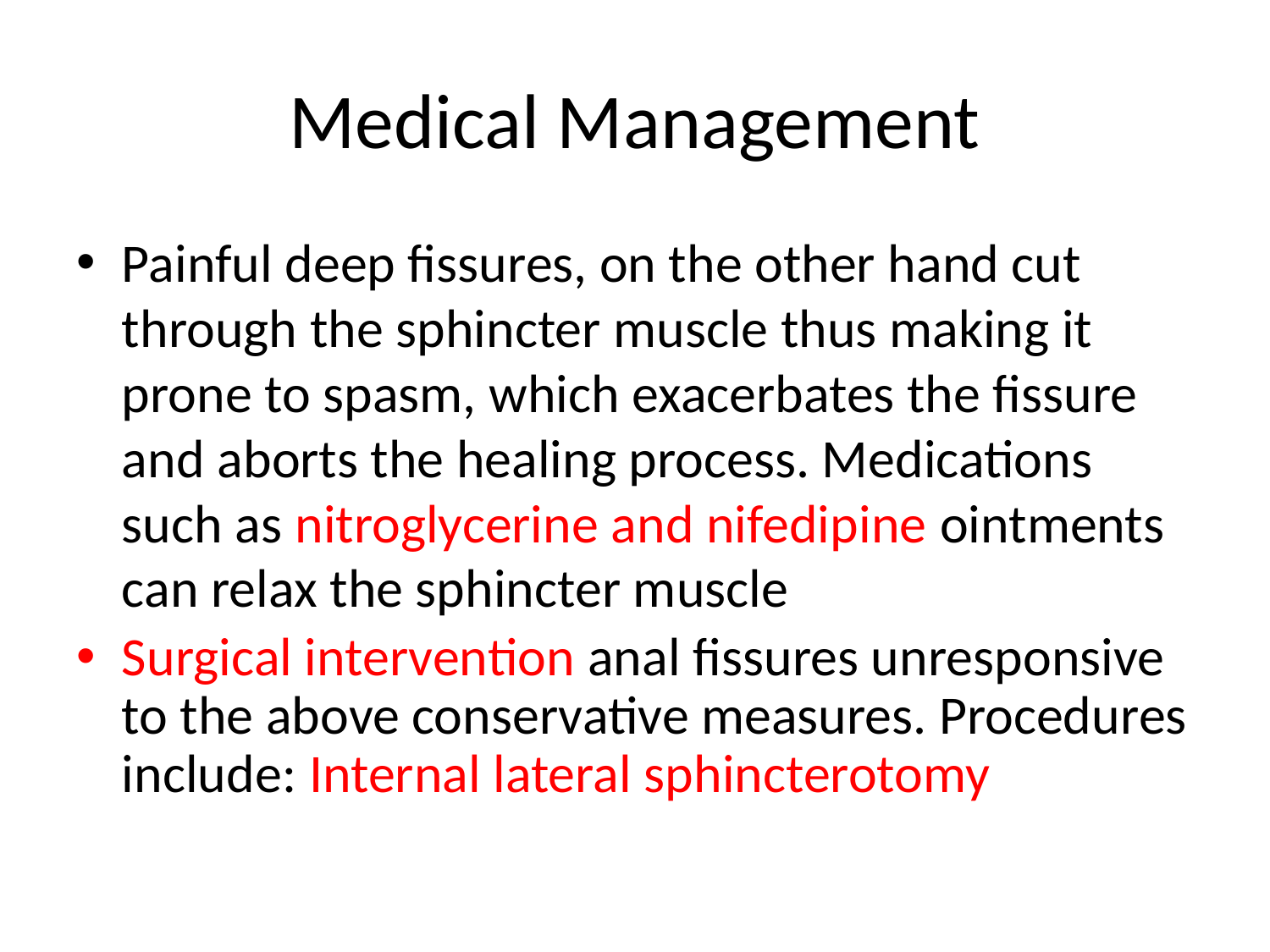

# Medical Management
Painful deep fissures, on the other hand cut through the sphincter muscle thus making it prone to spasm, which exacerbates the fissure and aborts the healing process. Medications such as nitroglycerine and nifedipine ointments can relax the sphincter muscle
Surgical intervention anal fissures unresponsive to the above conservative measures. Procedures include: Internal lateral sphincterotomy